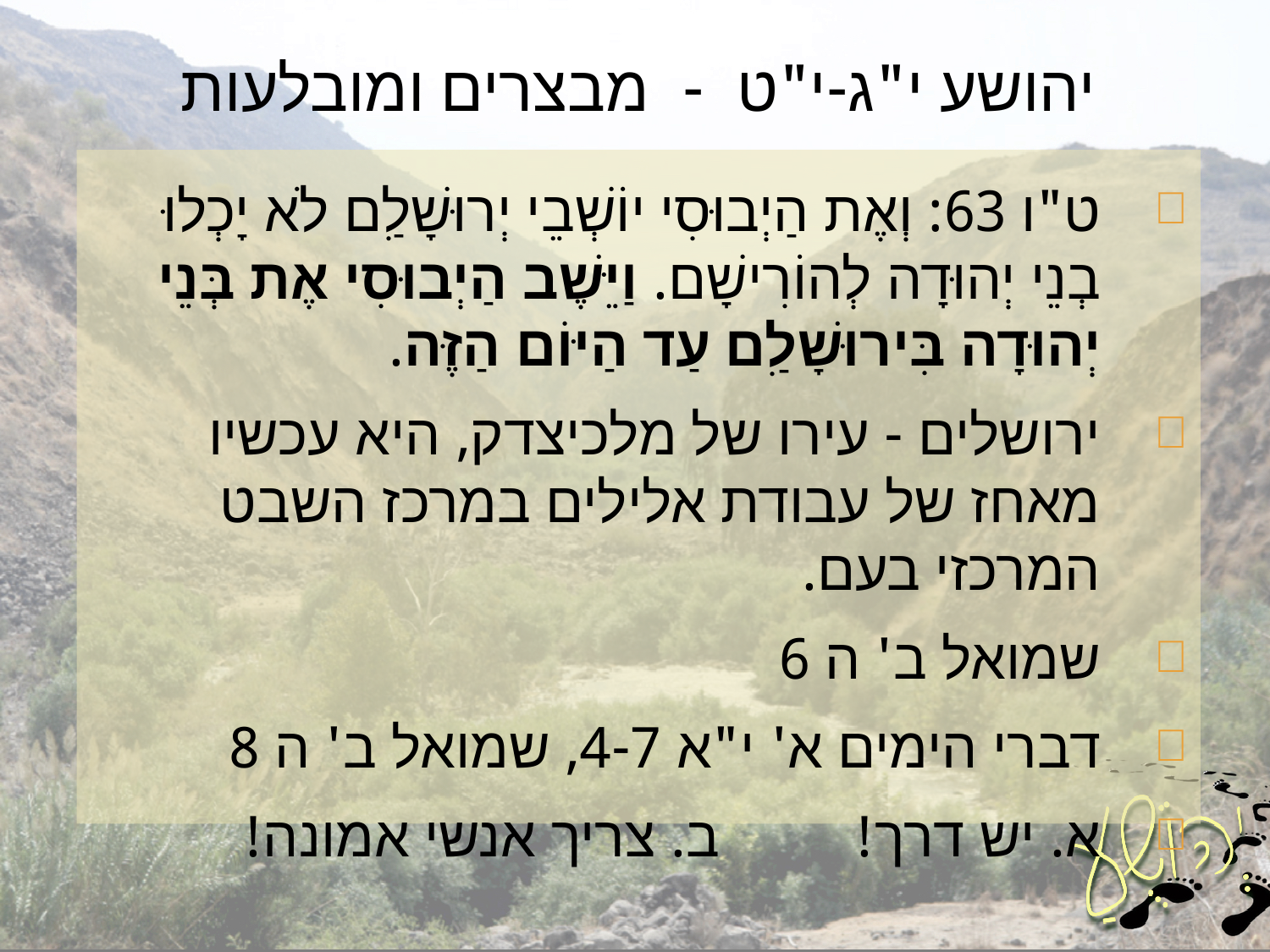

# יהושע י"ג-י"ט  -  מבצרים ומובלעות
ט"ו 63: וְאֶת הַיְבוּסִי יוֹשְׁבֵי יְרוּשָׁלִַם לֹא יָכְלוּ בְנֵי יְהוּדָה לְהוֹרִישָׁם. וַיֵּשֶׁב הַיְבוּסִי אֶת בְּנֵי יְהוּדָה בִּירוּשָׁלִַם עַד הַיּוֹם הַזֶּה.
ירושלים - עירו של מלכיצדק, היא עכשיו מאחז של עבודת אלילים במרכז השבט המרכזי בעם.
שמואל ב' ה 6
דברי הימים א' י"א 4-7, שמואל ב' ה 8
א. יש דרך!  		ב. צריך אנשי אמונה!